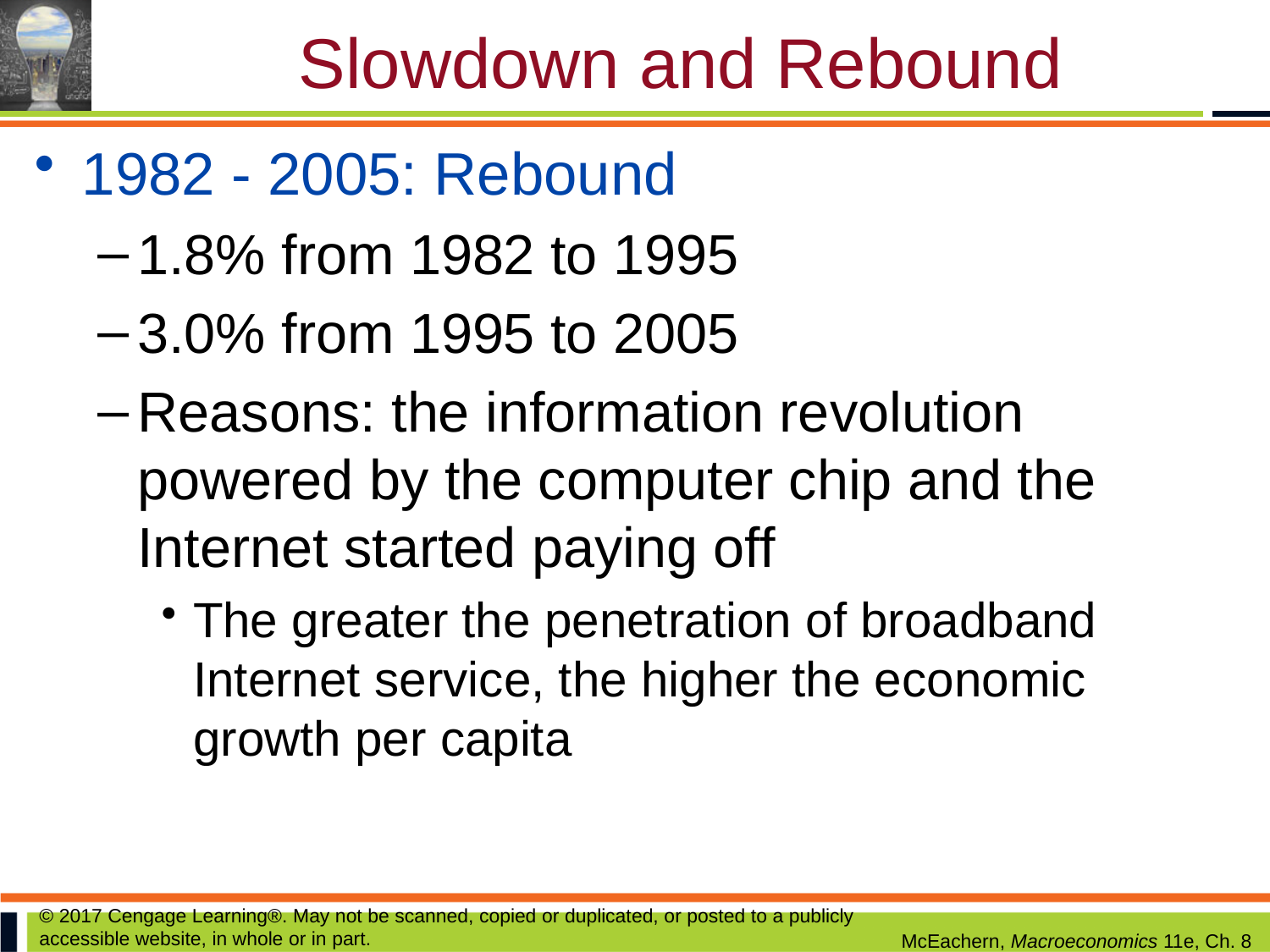

# Slowdown and Rebound
1982 - 2005: Rebound
1.8% from 1982 to 1995
3.0% from 1995 to 2005
Reasons: the information revolution powered by the computer chip and the Internet started paying off
The greater the penetration of broadband Internet service, the higher the economic growth per capita

© 2017 Cengage Learning®. May not be scanned, copied or duplicated, or posted to a publicly accessible website, in whole or in part.